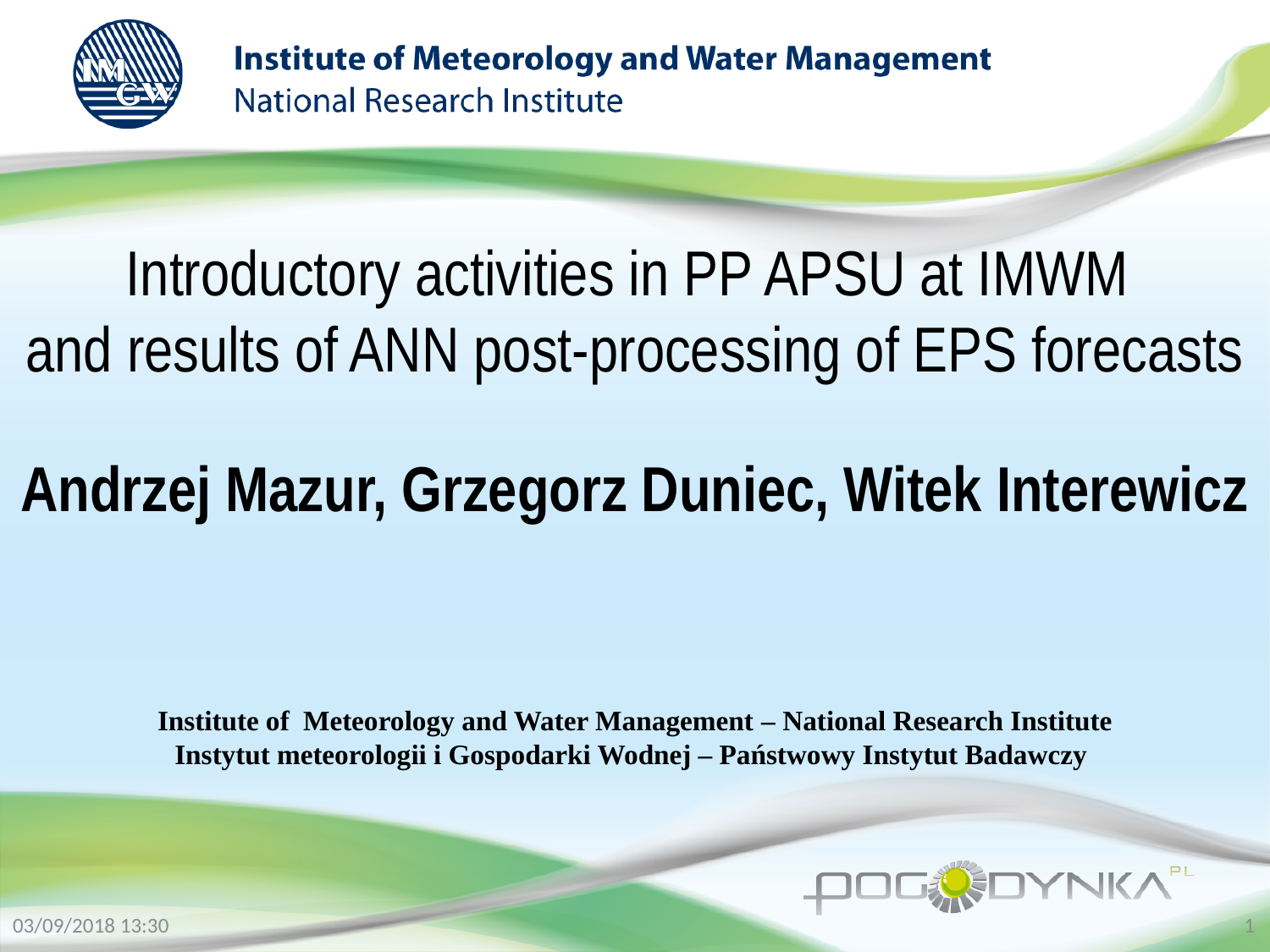

Introductory activities in PP APSU at IMWM
and results of ANN post-processing of EPS forecasts
Andrzej Mazur, Grzegorz Duniec, Witek Interewicz
Institute of  Meteorology and Water Management – National Research Institute
Instytut meteorologii i Gospodarki Wodnej – Państwowy Instytut Badawczy
03/09/2018 13:30
1